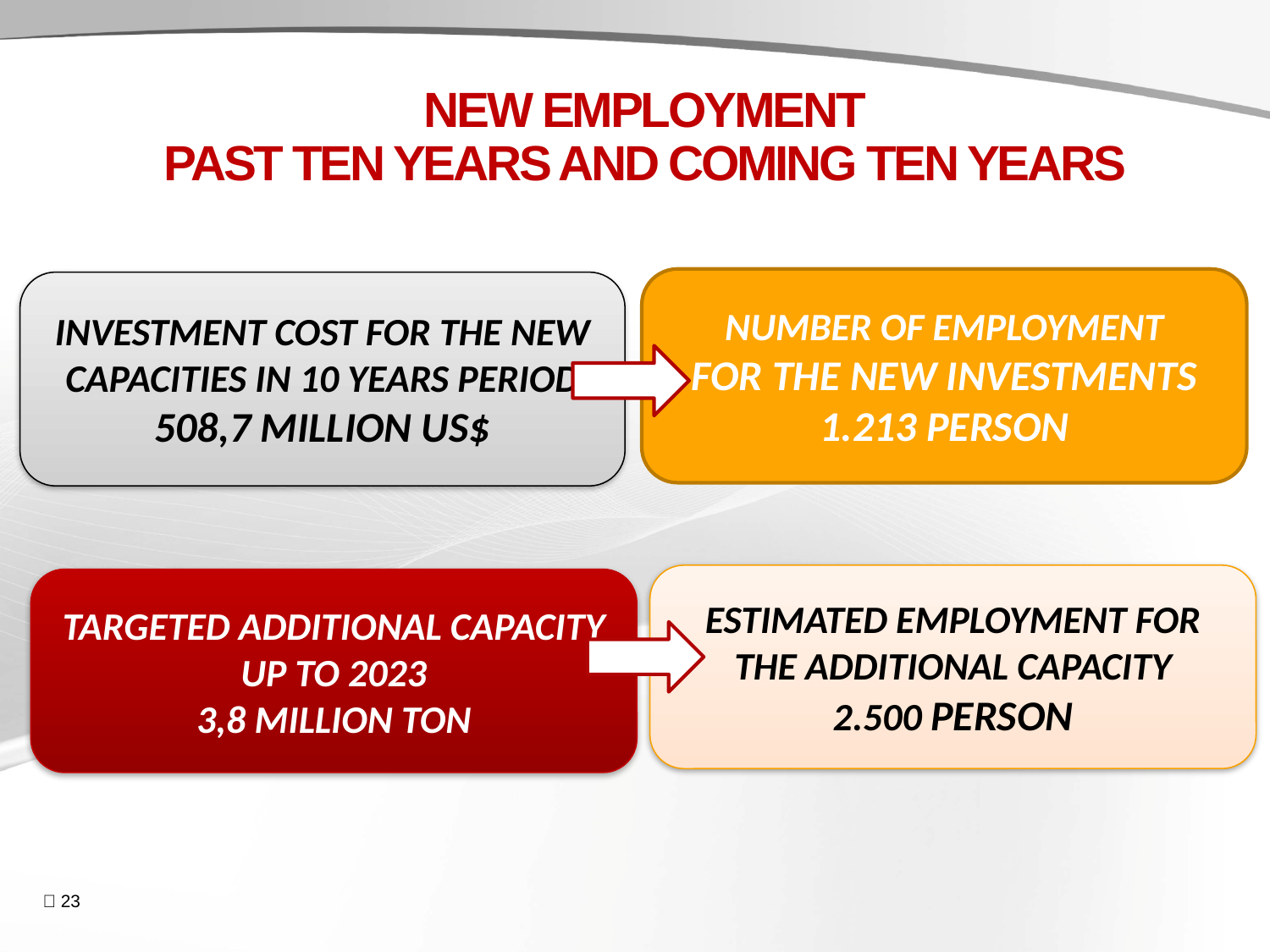

NEW EMPLOYMENT
PAST TEN YEARS AND COMING TEN YEARS

NUMBER OF EMPLOYMENT
FOR THE NEW INVESTMENTS
1.213 PERSON
INVESTMENT COST FOR THE NEW CAPACITIES IN 10 YEARS PERIOD
508,7 MILLION US$

ESTIMATED EMPLOYMENT FOR THE ADDITIONAL CAPACITY
2.500 PERSON
TARGETED ADDITIONAL CAPACITY UP TO 2023
3,8 MILLION TON